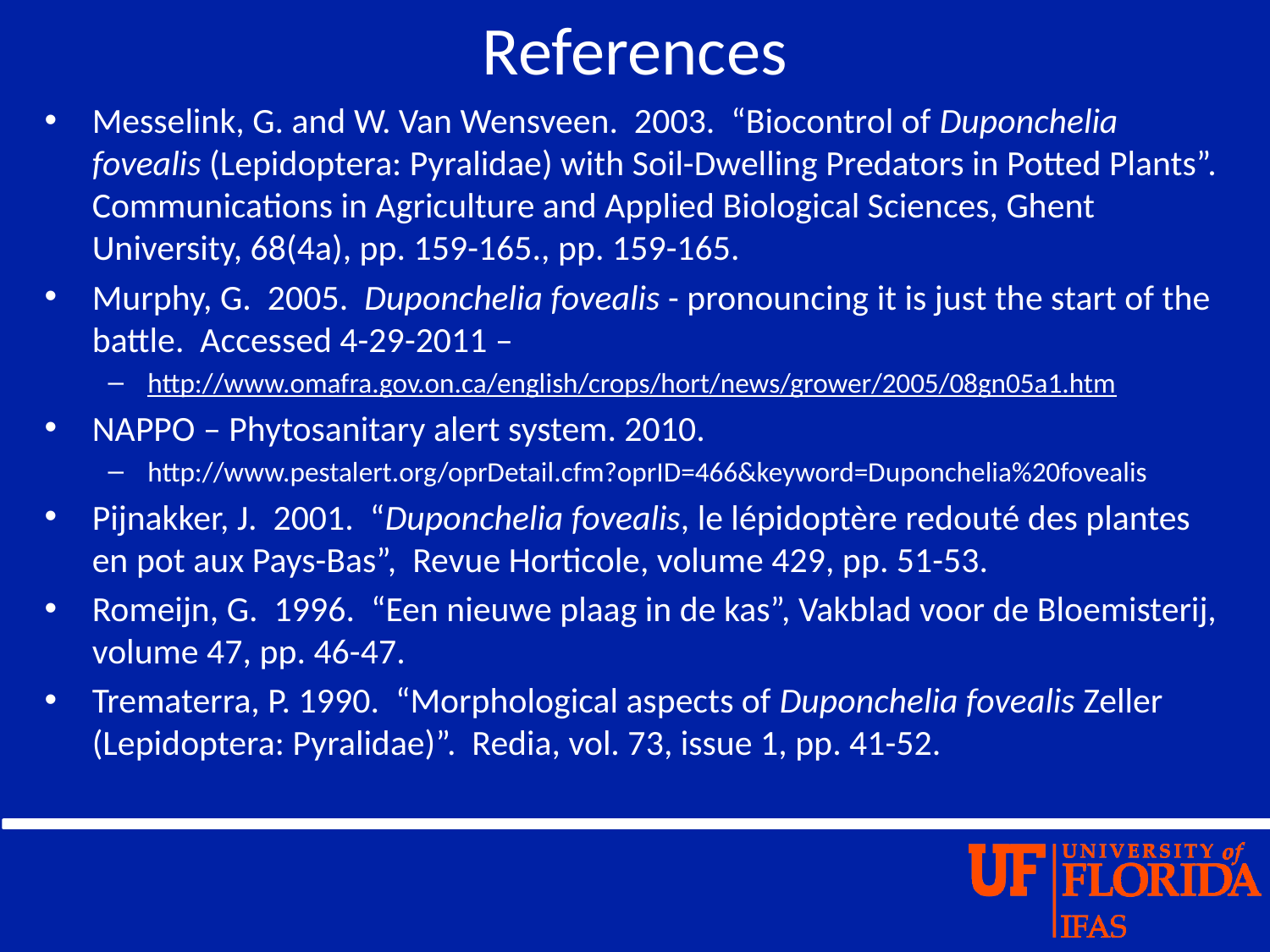

# References
Messelink, G. and W. Van Wensveen.  2003.  “Biocontrol of Duponchelia fovealis (Lepidoptera: Pyralidae) with Soil-Dwelling Predators in Potted Plants”.  Communications in Agriculture and Applied Biological Sciences, Ghent University, 68(4a), pp. 159-165., pp. 159-165.
Murphy, G.  2005.  Duponchelia fovealis - pronouncing it is just the start of the battle.  Accessed 4-29-2011 –
http://www.omafra.gov.on.ca/english/crops/hort/news/grower/2005/08gn05a1.htm
NAPPO – Phytosanitary alert system. 2010.
http://www.pestalert.org/oprDetail.cfm?oprID=466&keyword=Duponchelia%20fovealis
Pijnakker, J.  2001.  “Duponchelia fovealis, le lépidoptère redouté des plantes en pot aux Pays-Bas”,  Revue Horticole, volume 429, pp. 51-53.
Romeijn, G.  1996.  “Een nieuwe plaag in de kas”, Vakblad voor de Bloemisterij, volume 47, pp. 46-47.
Trematerra, P. 1990.  “Morphological aspects of Duponchelia fovealis Zeller (Lepidoptera: Pyralidae)”.  Redia, vol. 73, issue 1, pp. 41-52.